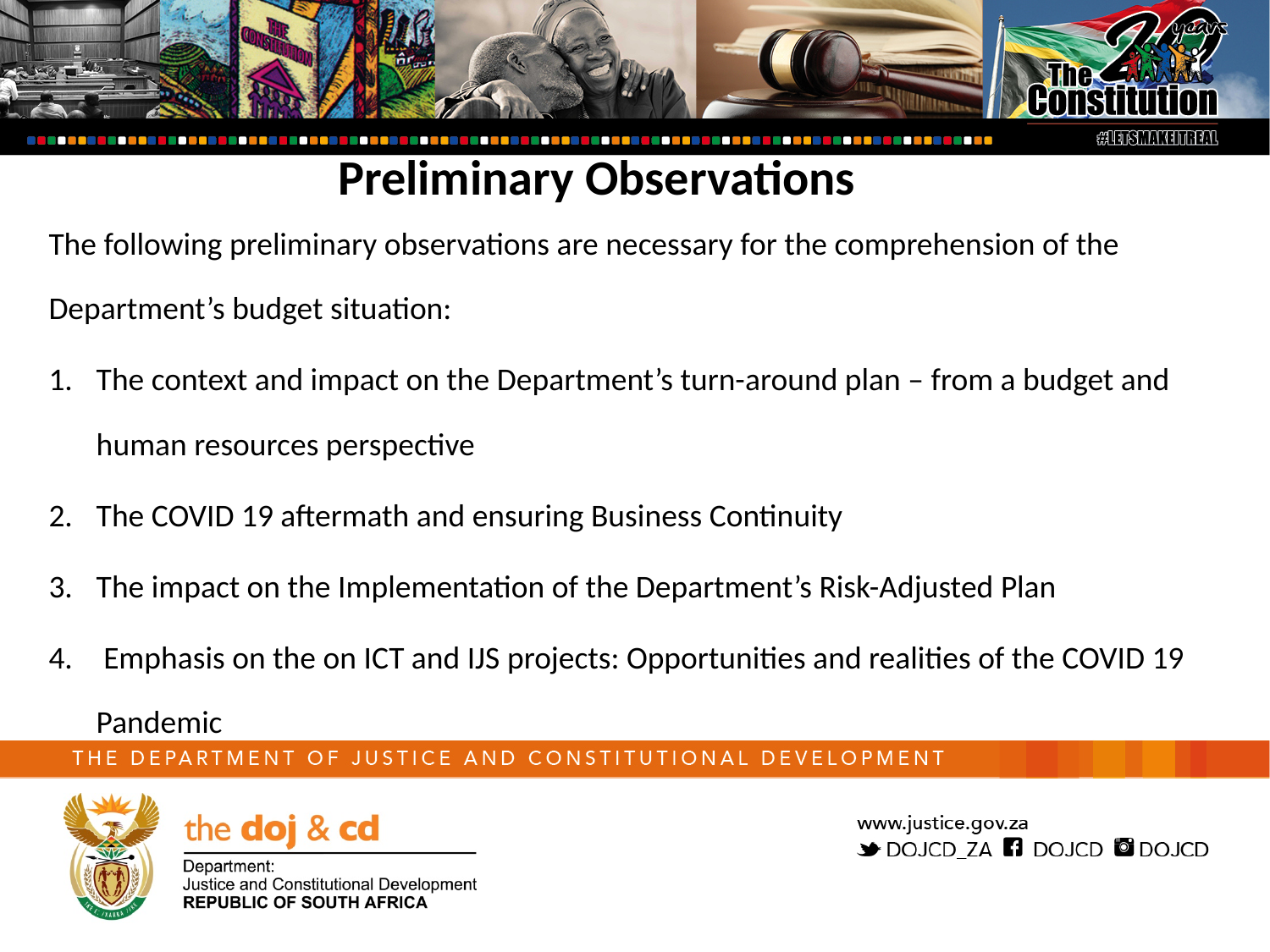

Preliminary Observations
The following preliminary observations are necessary for the comprehension of the Department’s budget situation:
The context and impact on the Department’s turn-around plan – from a budget and human resources perspective
The COVID 19 aftermath and ensuring Business Continuity
The impact on the Implementation of the Department’s Risk-Adjusted Plan
 Emphasis on the on ICT and IJS projects: Opportunities and realities of the COVID 19 Pandemic